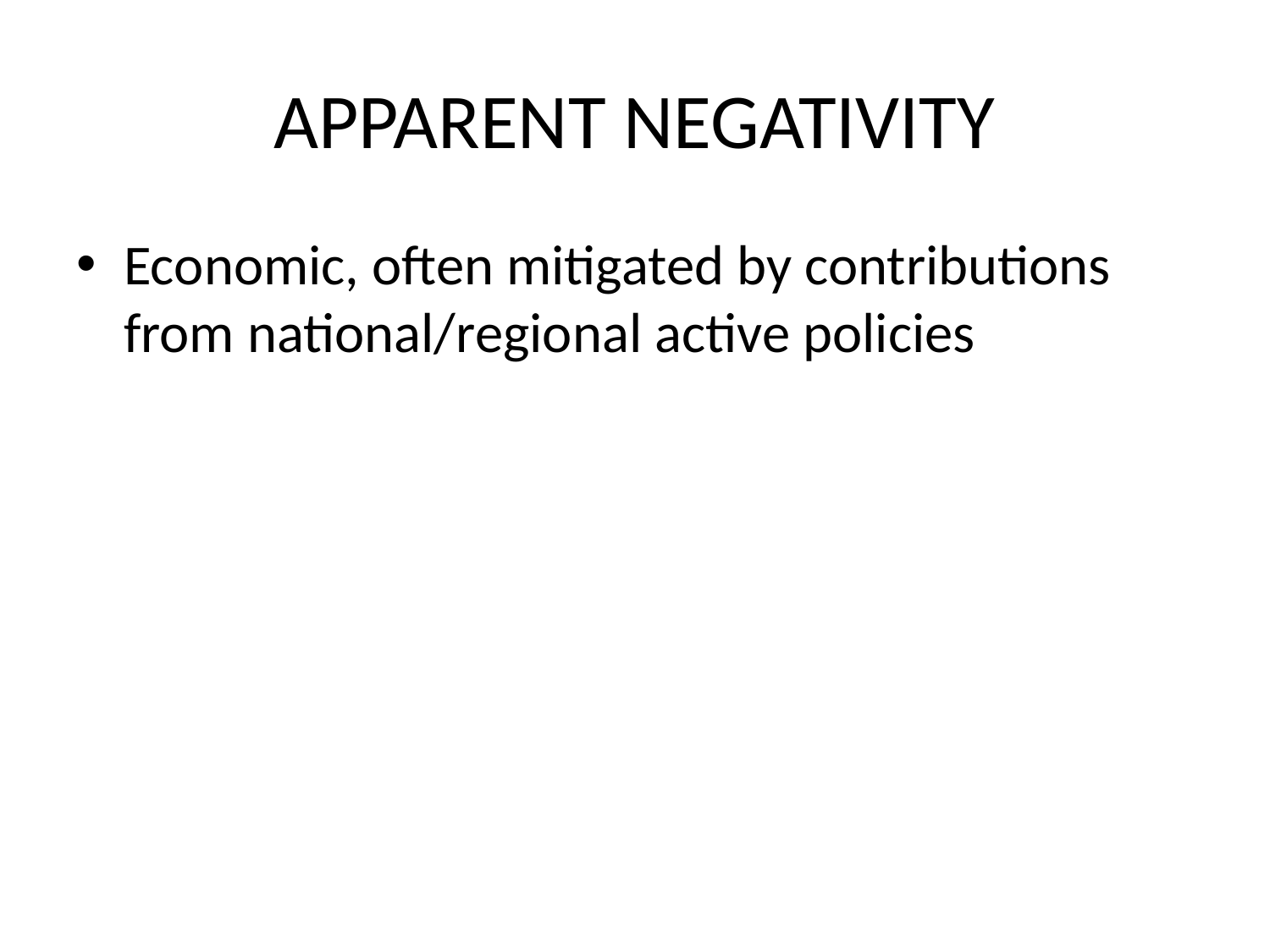

# APPARENT NEGATIVITY
Economic, often mitigated by contributions from national/regional active policies